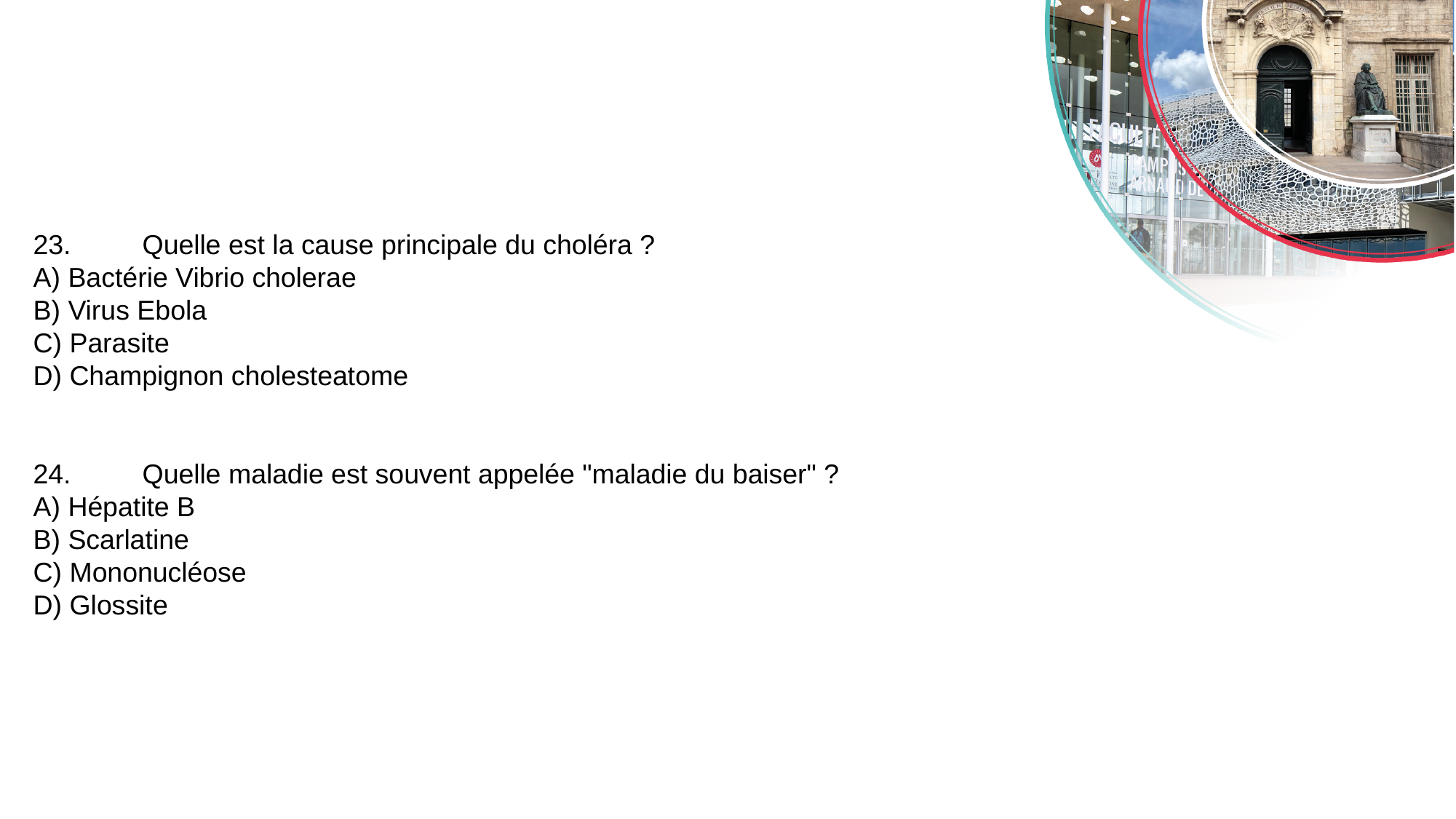

23.	Quelle est la cause principale du choléra ?
A) Bactérie Vibrio cholerae
B) Virus Ebola
C) Parasite
D) Champignon cholesteatome

24.	Quelle maladie est souvent appelée "maladie du baiser" ?
A) Hépatite B
B) Scarlatine
C) Mononucléose
D) Glossite